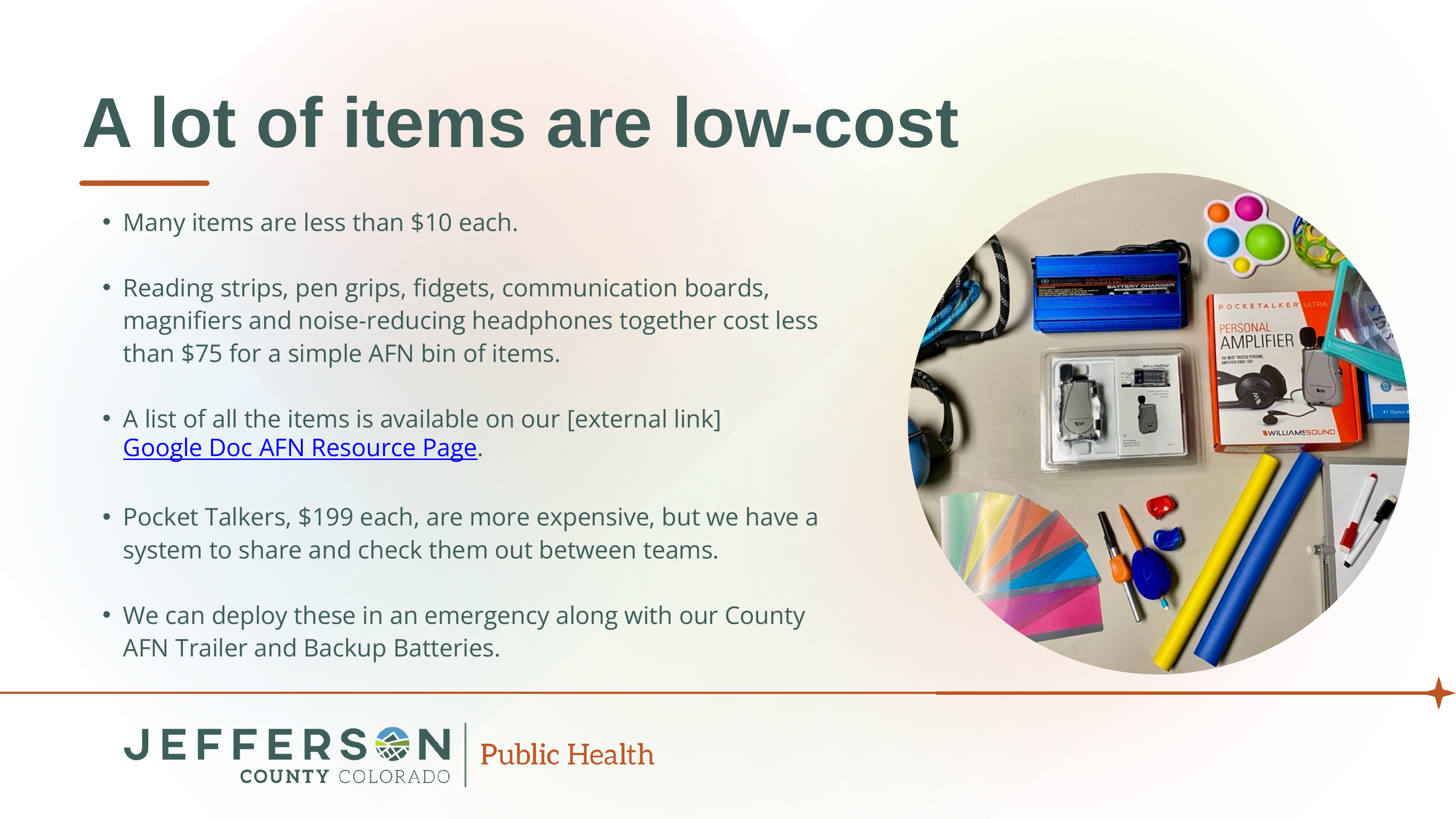

A lot of items are low-cost

Many items are less than $10 each.

Reading strips, pen grips, fidgets, communication boards, magnifiers and noise-reducing headphones together cost less than $75 for a simple AFN bin of items.

A list of all the items is available on our [external link] Google Doc AFN Resource Page.

Pocket Talkers, $199 each, are more expensive, but we have a system to share and check them out between teams.

We can deploy these in an emergency along with our County AFN Trailer and Backup Batteries.